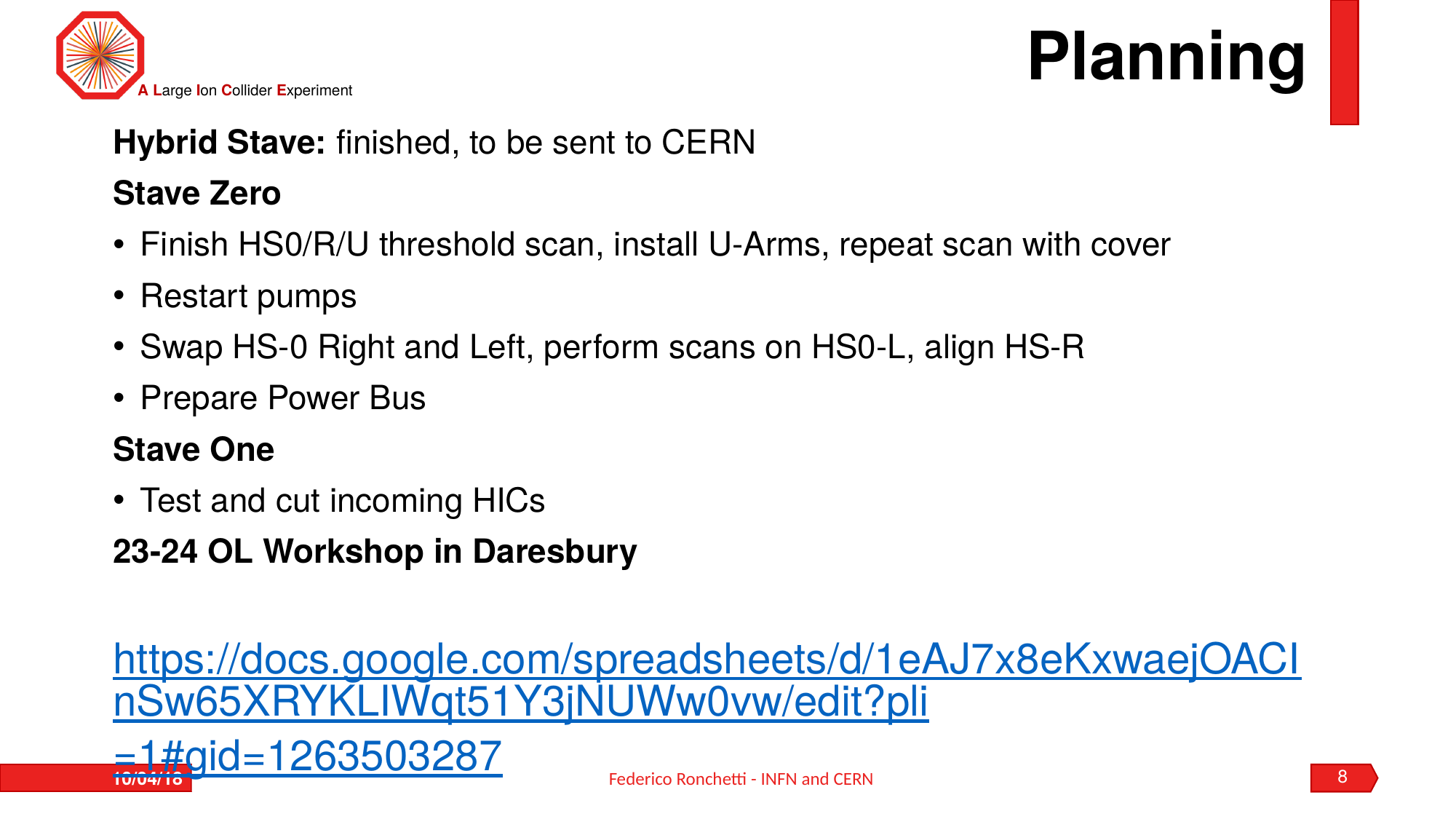

# Planning
Hybrid Stave: finished, to be sent to CERN
Stave Zero
Finish HS0/R/U threshold scan, install U-Arms, repeat scan with cover
Restart pumps
Swap HS-0 Right and Left, perform scans on HS0-L, align HS-R
Prepare Power Bus
Stave One
Test and cut incoming HICs
23-24 OL Workshop in Daresbury
https://docs.google.com/spreadsheets/d/1eAJ7x8eKxwaejOACInSw65XRYKLIWqt51Y3jNUWw0vw/edit?pli=1#gid=1263503287

Federico Ronchetti - INFN and CERN
10/04/18